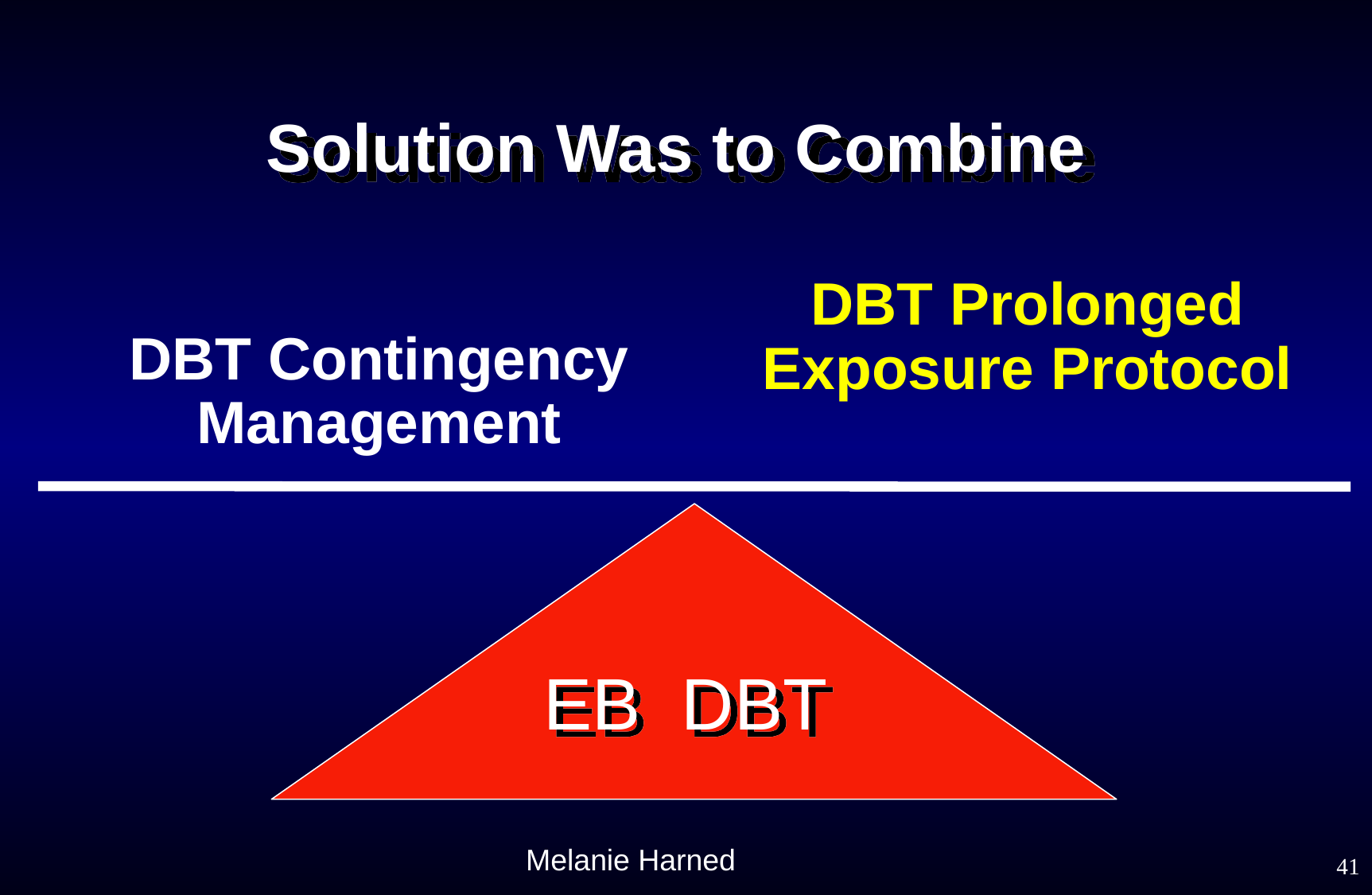

Solution Was to Combine
DBT Prolonged Exposure Protocol
DBT Contingency Management

EB  DBT
        Melanie Harned
41